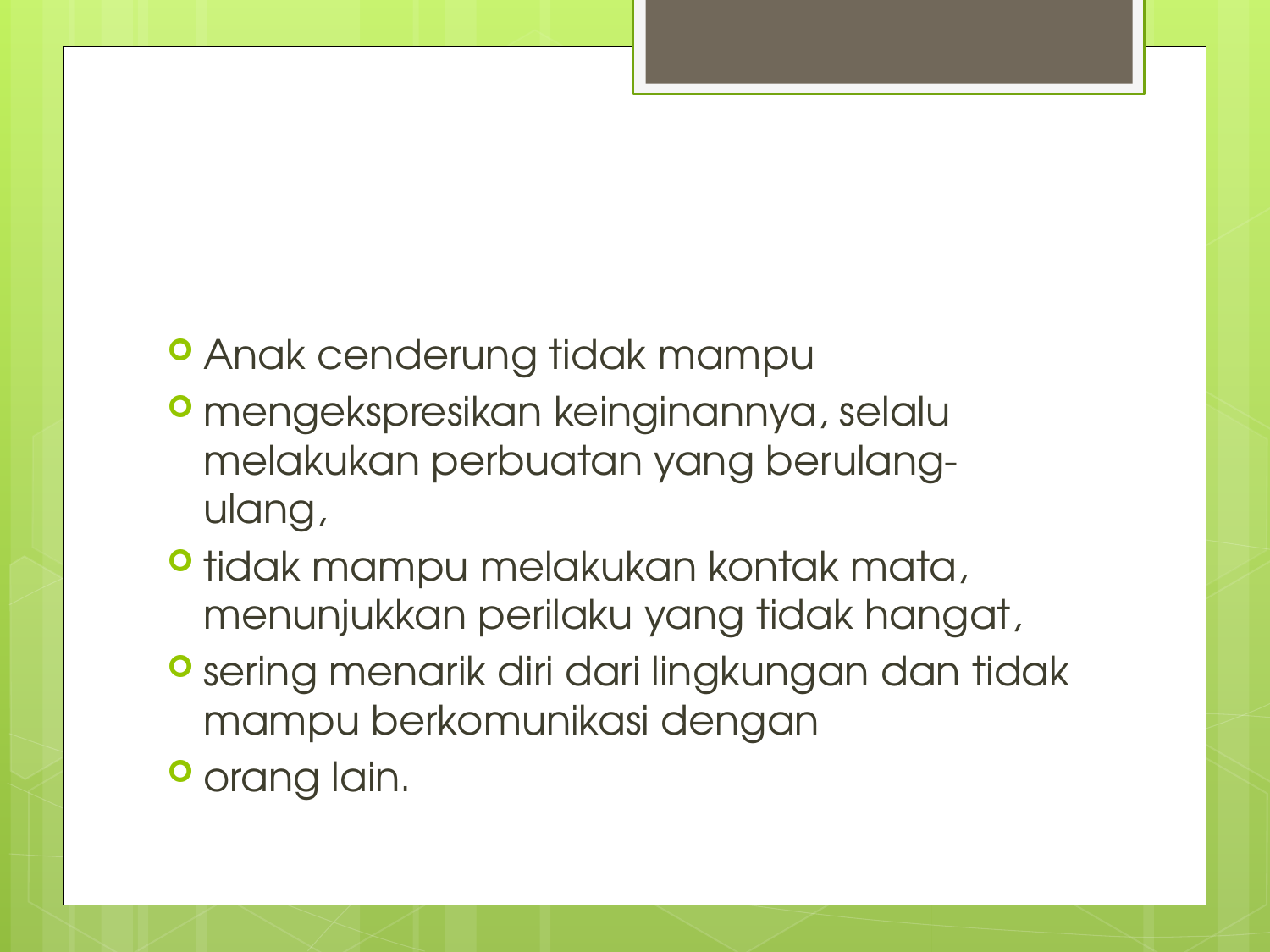

#
Anak cenderung tidak mampu
mengekspresikan keinginannya, selalu melakukan perbuatan yang berulang-ulang,
tidak mampu melakukan kontak mata, menunjukkan perilaku yang tidak hangat,
sering menarik diri dari lingkungan dan tidak mampu berkomunikasi dengan
orang lain.